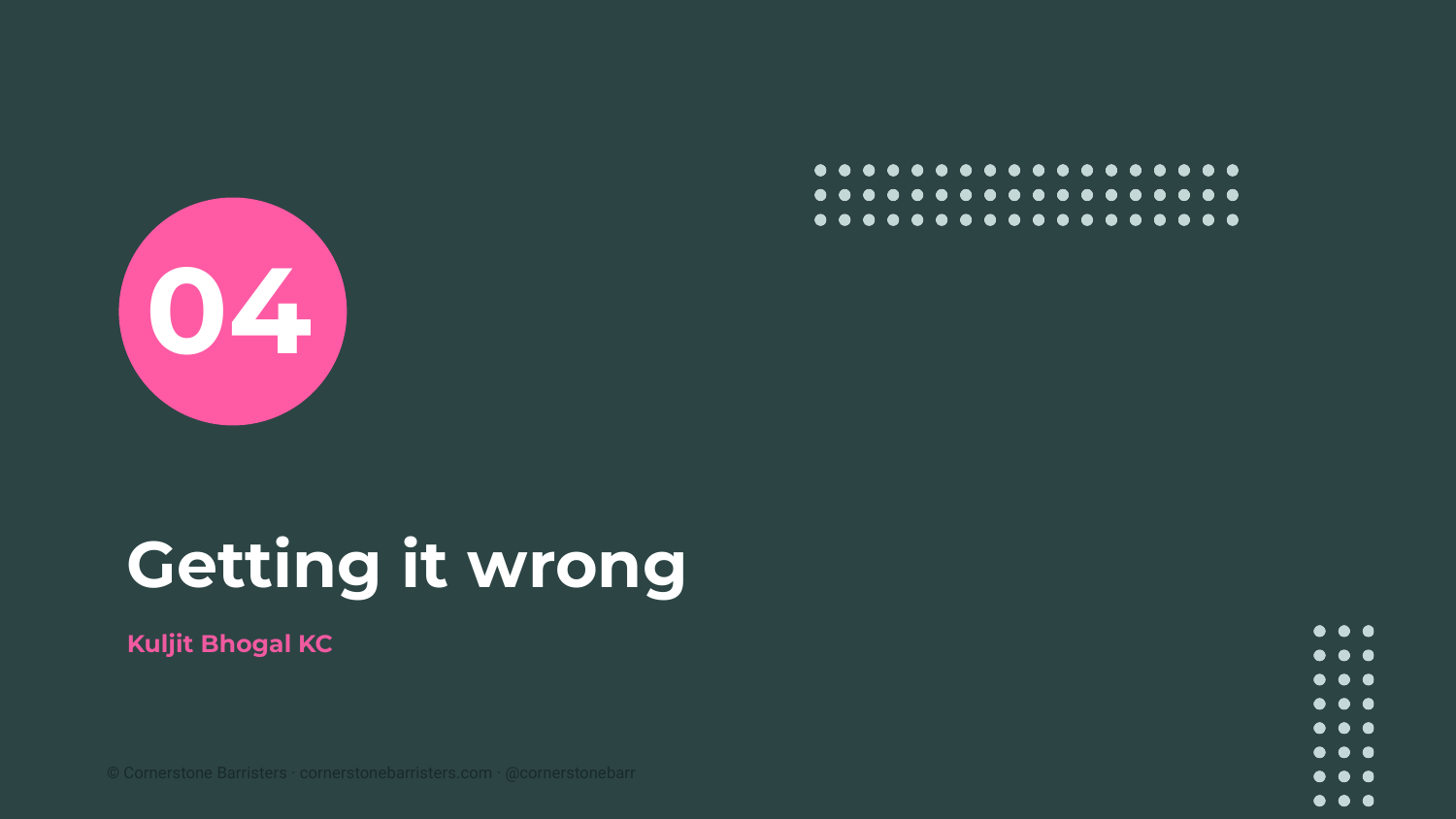

04
# Getting it wrong
Kuljit Bhogal KC